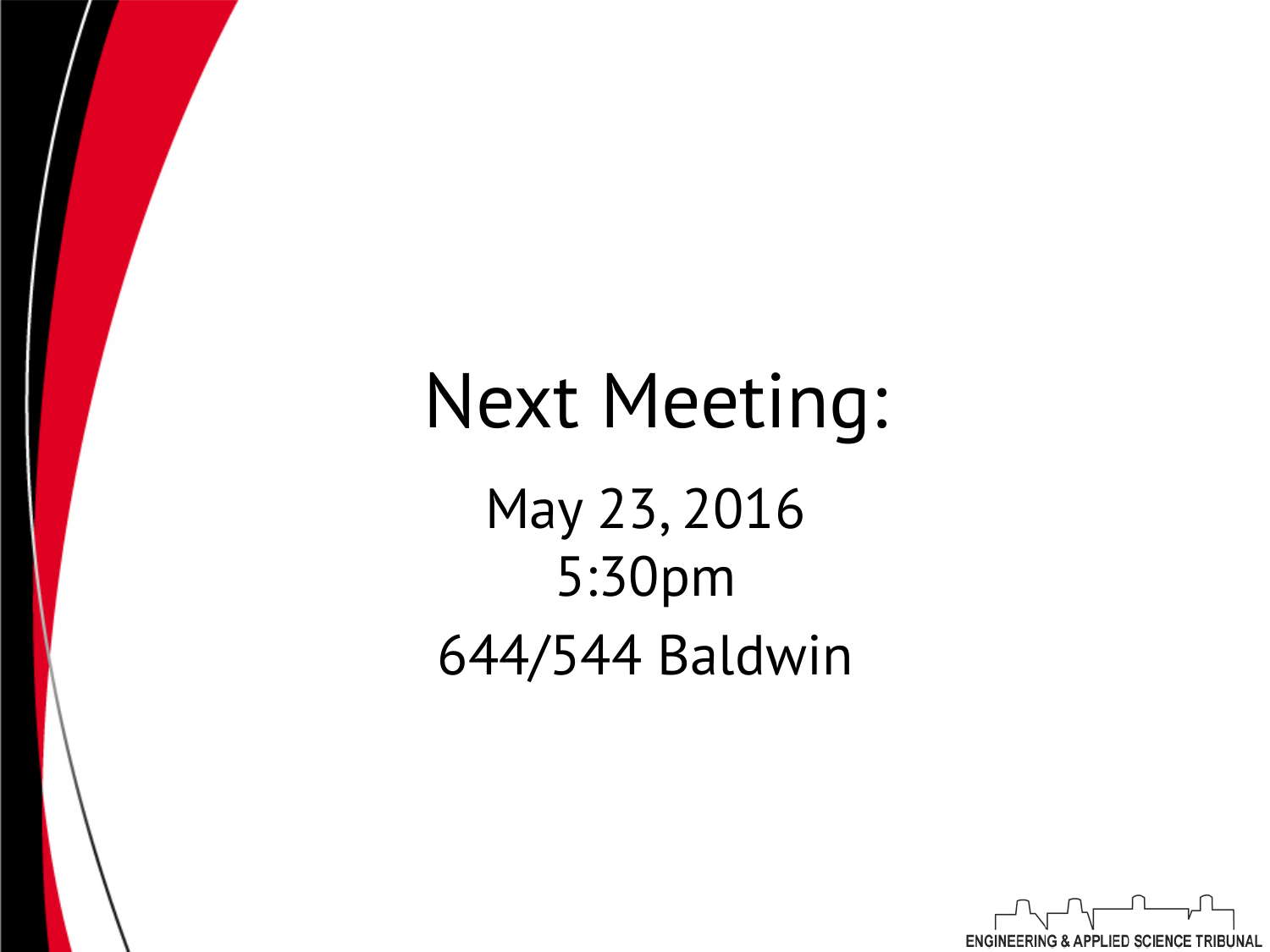

# Next Meeting:
May 23, 2016
5:30pm
644/544 Baldwin